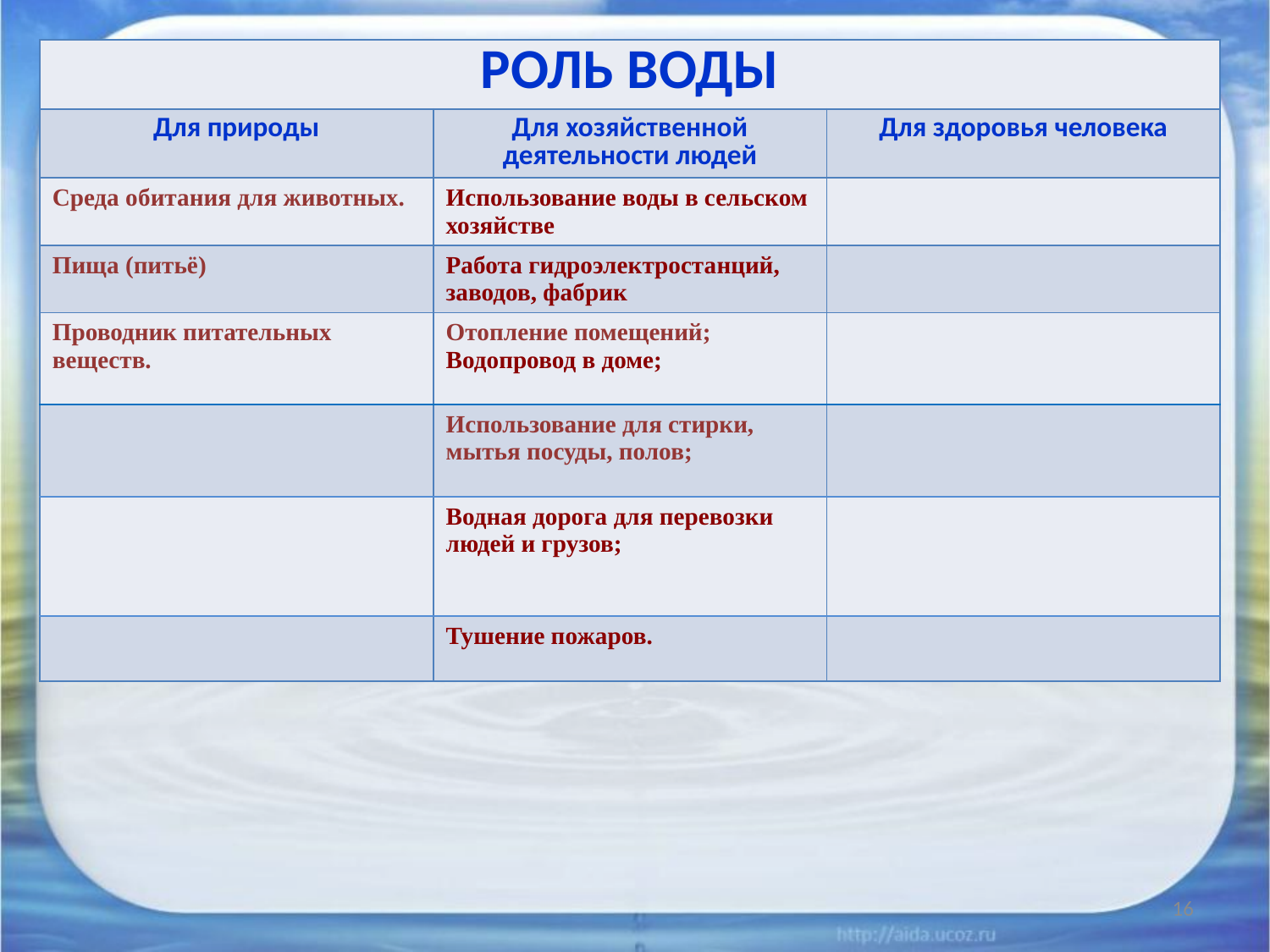

| РОЛЬ ВОДЫ |  |  |
| --- | --- | --- |
| Для природы | Для хозяйственной деятельности людей | Для здоровья человека |
| Среда обитания для животных. | Использование воды в сельском хозяйстве |  |
| Пища (питьё) | Работа гидроэлектростанций, заводов, фабрик |  |
| Проводник питательных веществ. | Отопление помещений; Водопровод в доме; |  |
|  | Использование для стирки, мытья посуды, полов; |  |
|  | Водная дорога для перевозки людей и грузов; |  |
|  | Тушение пожаров. |  |
16